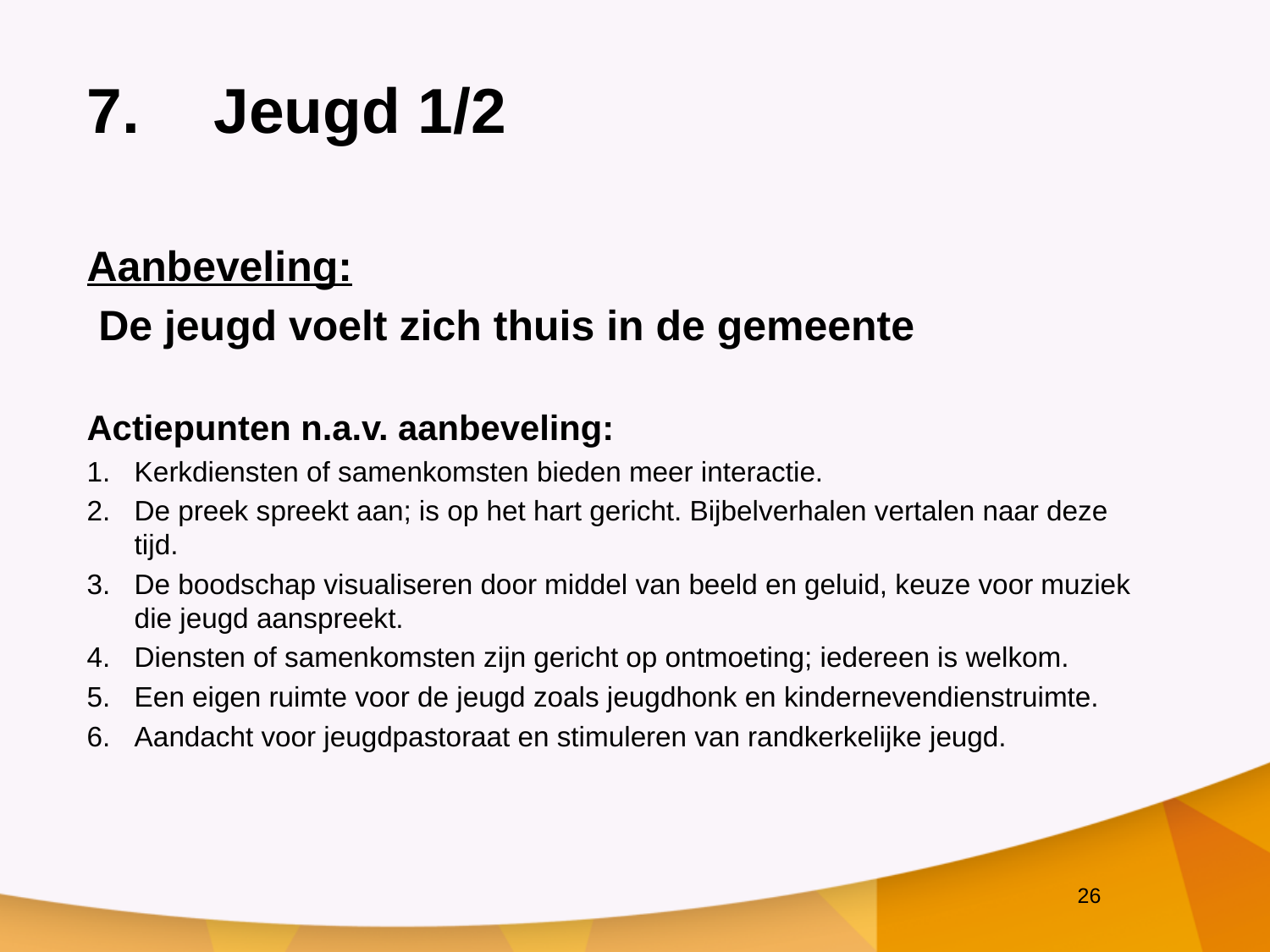

# 7.	Jeugd 1/2
Aanbeveling:
 De jeugd voelt zich thuis in de gemeente

Actiepunten n.a.v. aanbeveling:
Kerkdiensten of samenkomsten bieden meer interactie.
De preek spreekt aan; is op het hart gericht. Bijbelverhalen vertalen naar deze tijd.
De boodschap visualiseren door middel van beeld en geluid, keuze voor muziek die jeugd aanspreekt.
Diensten of samenkomsten zijn gericht op ontmoeting; iedereen is welkom.
Een eigen ruimte voor de jeugd zoals jeugdhonk en kindernevendienstruimte.
Aandacht voor jeugdpastoraat en stimuleren van randkerkelijke jeugd.